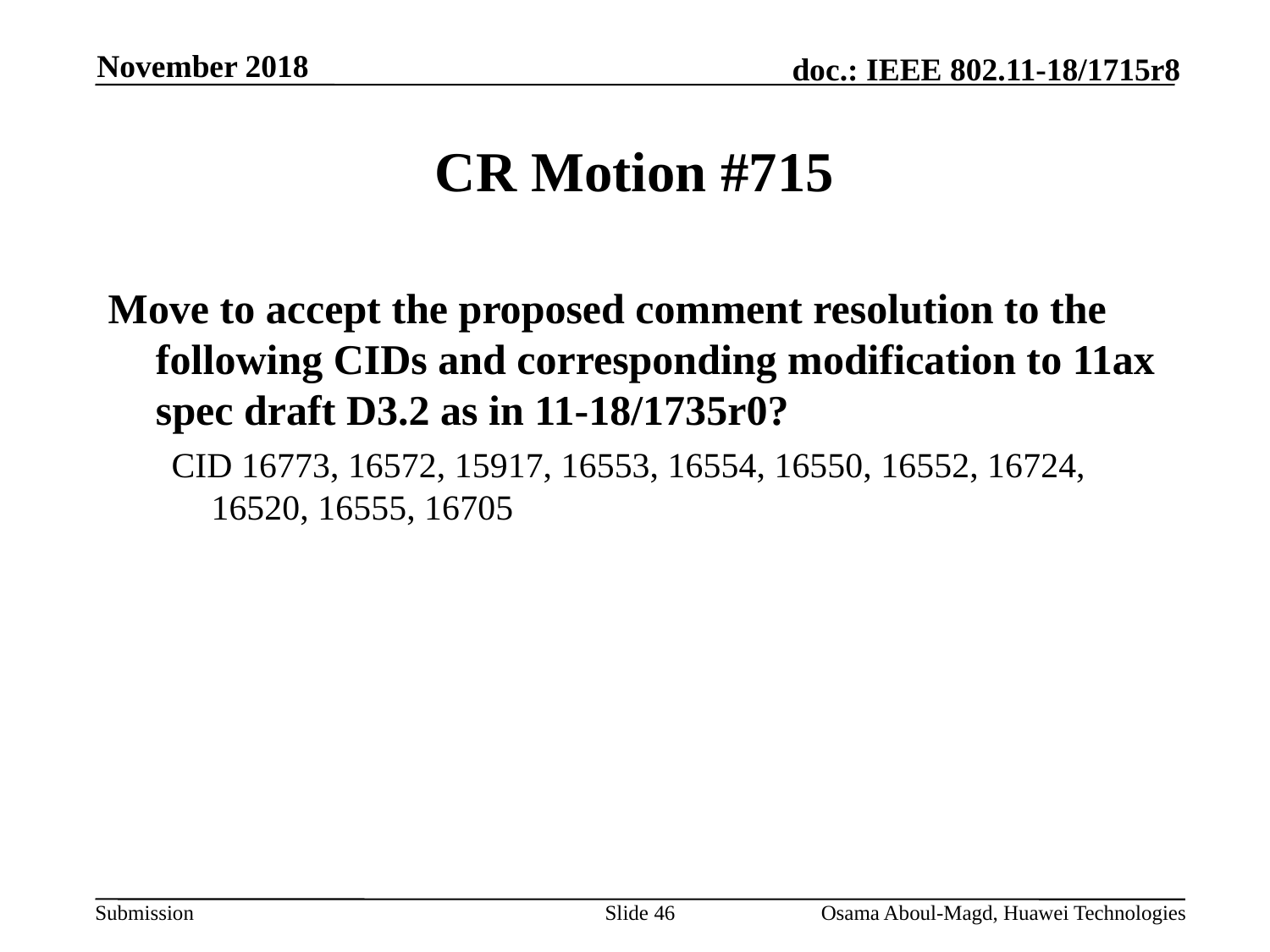

November 2018
# CR Motion #715
Move to accept the proposed comment resolution to the following CIDs and corresponding modification to 11ax spec draft D3.2 as in 11-18/1735r0?
CID 16773, 16572, 15917, 16553, 16554, 16550, 16552, 16724, 16520, 16555, 16705

Slide 46
Osama Aboul-Magd, Huawei Technologies